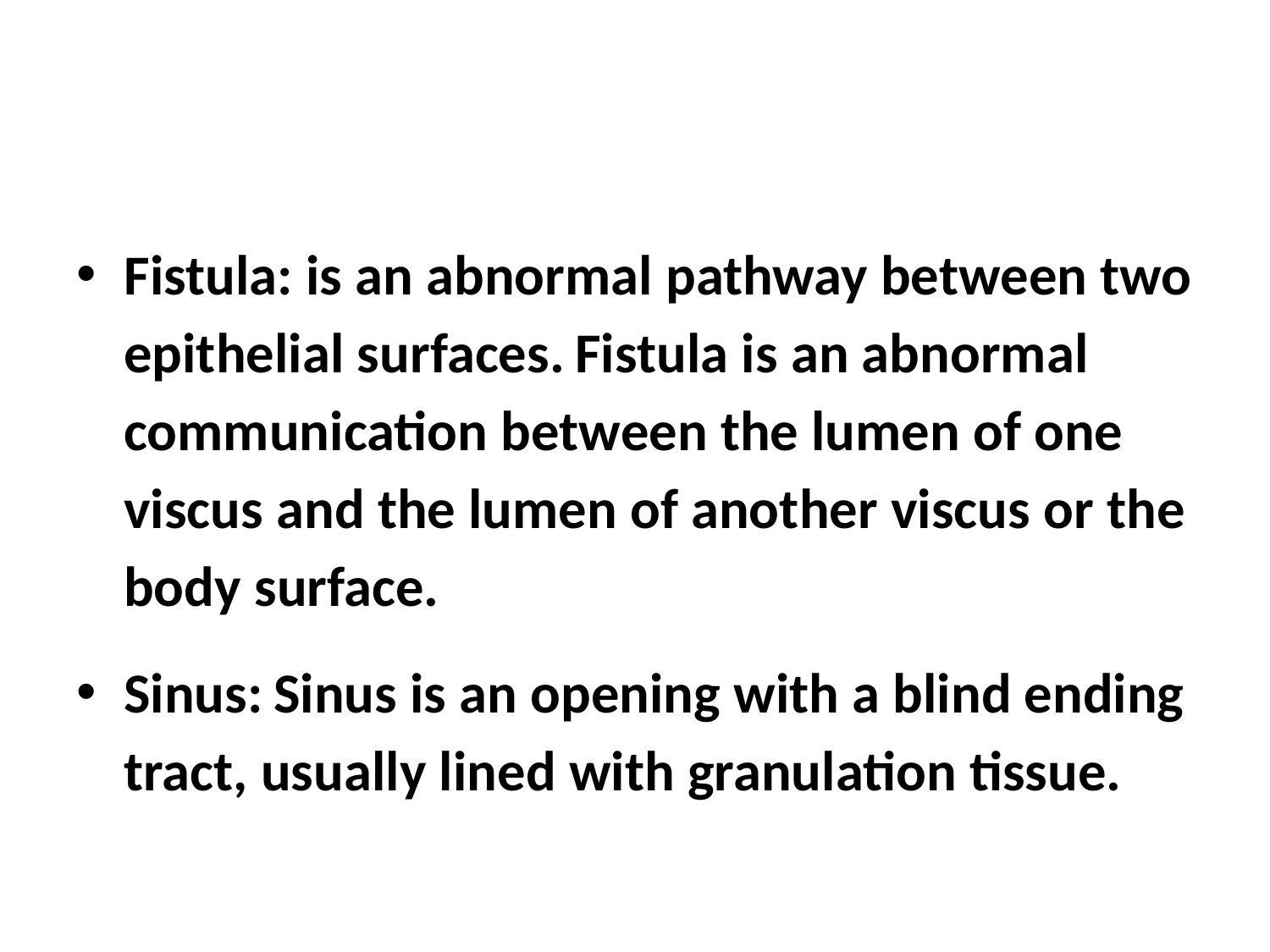

#
Fistula: is an abnormal pathway between two epithelial surfaces. Fistula is an abnormal communication between the lumen of one viscus and the lumen of another viscus or the body surface.
Sinus: Sinus is an opening with a blind ending tract, usually lined with granulation tissue.